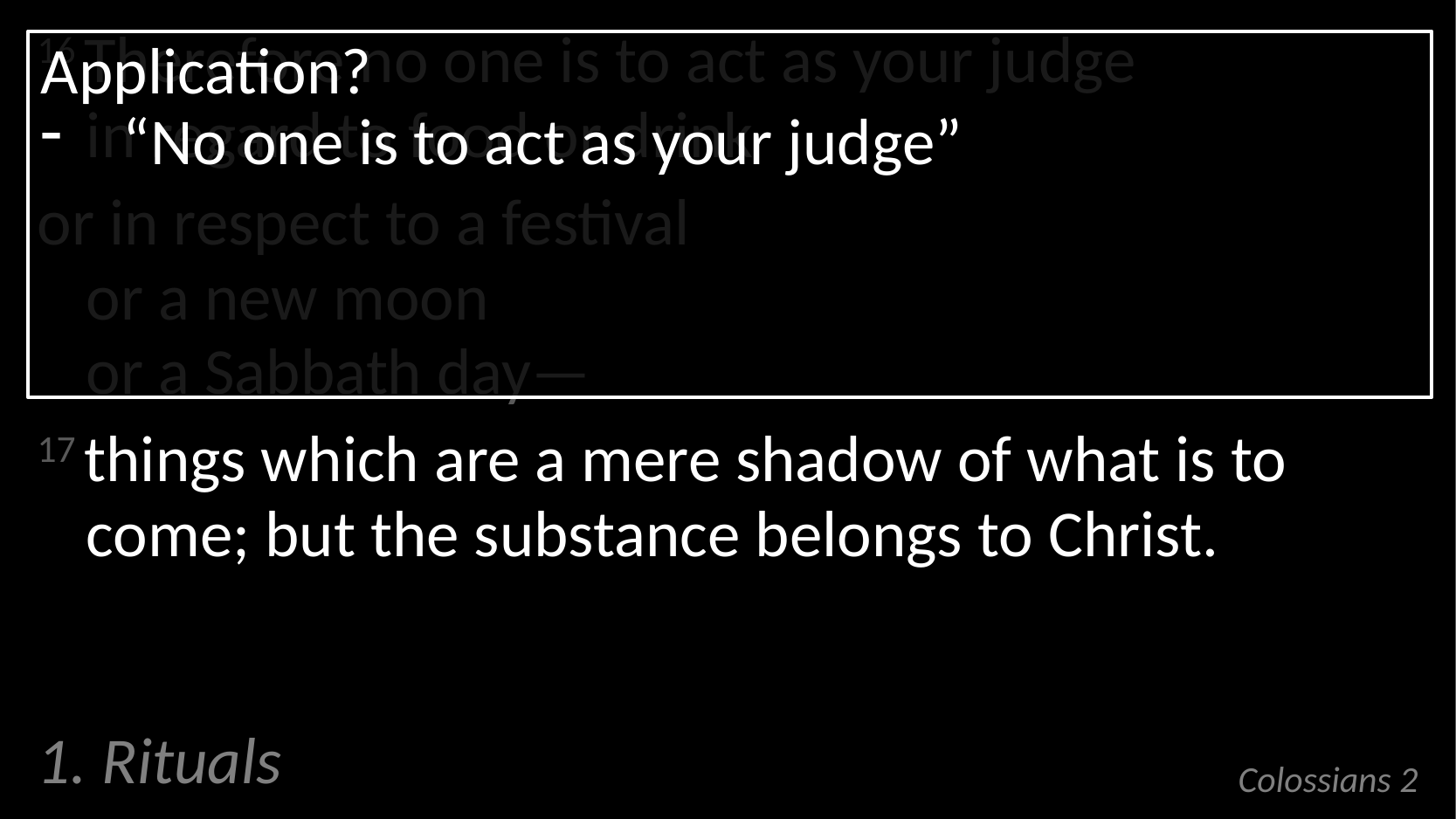

16 Therefore no one is to act as your judge
in regard to food or drink
or in respect to a festival
or a new moon
or a Sabbath day—
17 things which are a mere shadow of what is to come; but the substance belongs to Christ.
Application?
“No one is to act as your judge”

1. Rituals
# Colossians 2